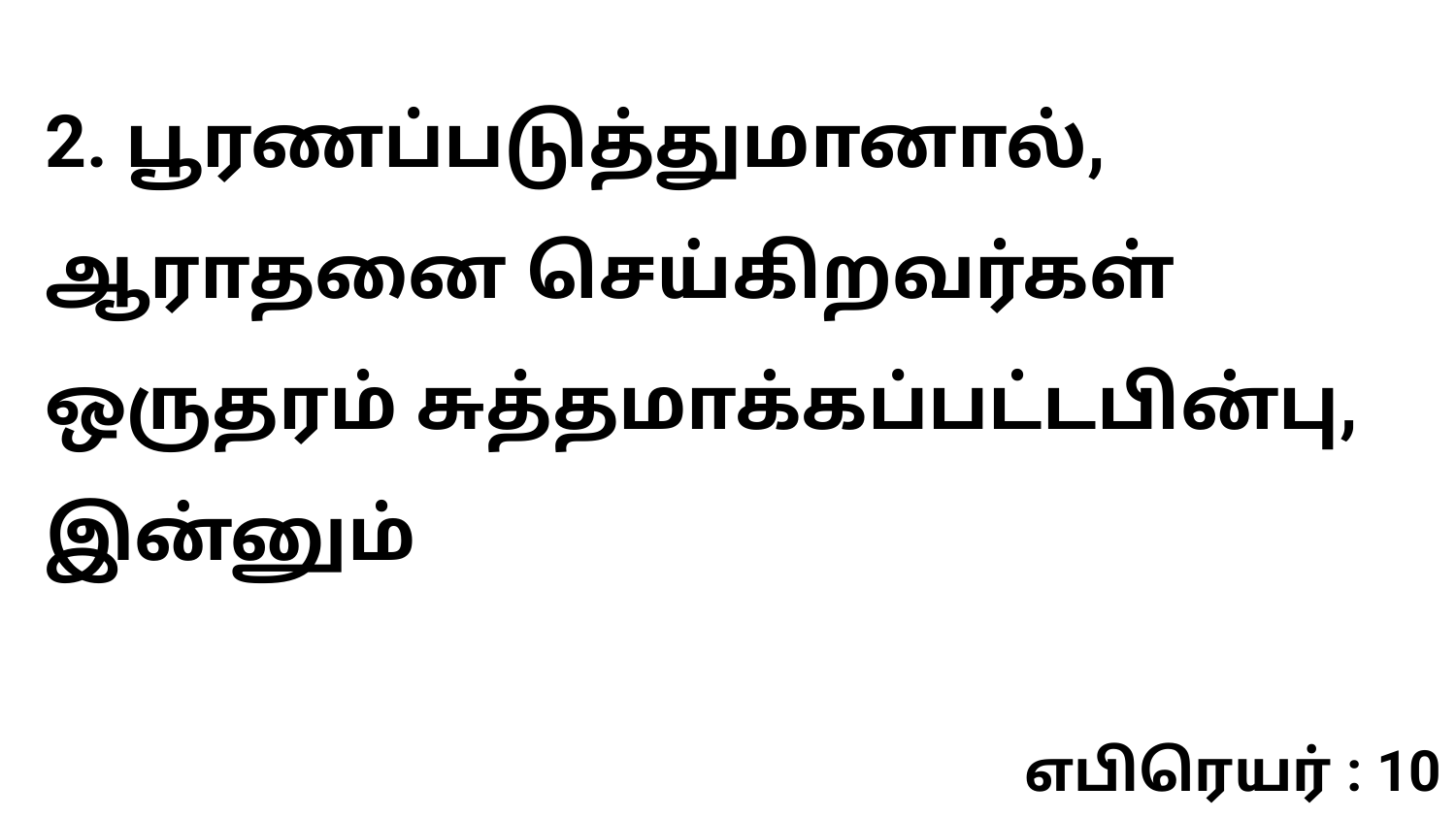

2. பூரணப்படுத்துமானால், ஆராதனை செய்கிறவர்கள் ஒருதரம் சுத்தமாக்கப்பட்டபின்பு, இன்னும்
எபிரெயர் : 10